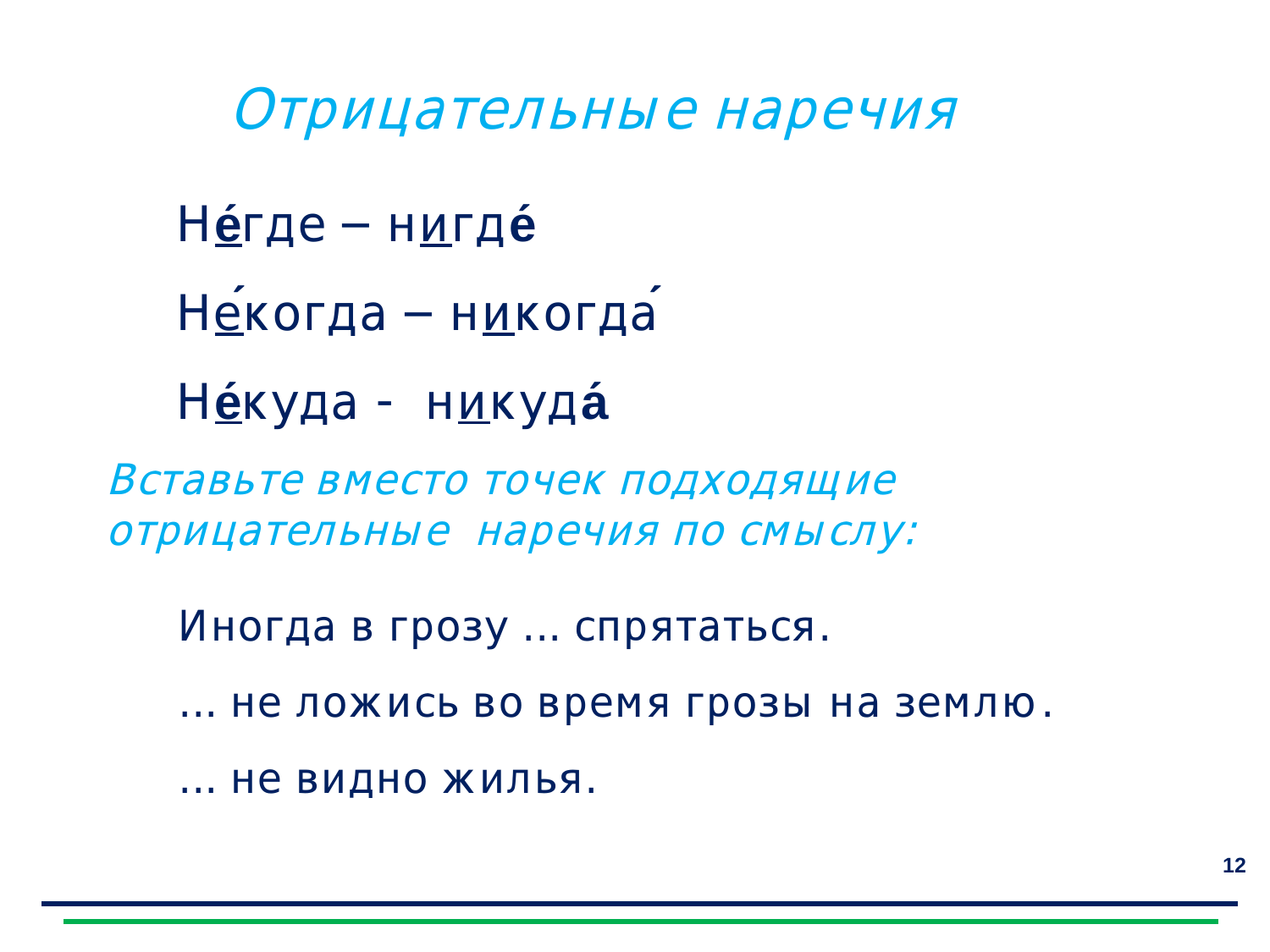

Отрицательные наречия
Не́где – нигде́
Не́когда – никогда́
Не́куда -  никуда́
Вставьте вместо точек подходящие отрицательные  наречия по смыслу:
Иногда в грозу ... спрятаться.
... не ложись во время грозы на землю.
... не видно жилья.
12